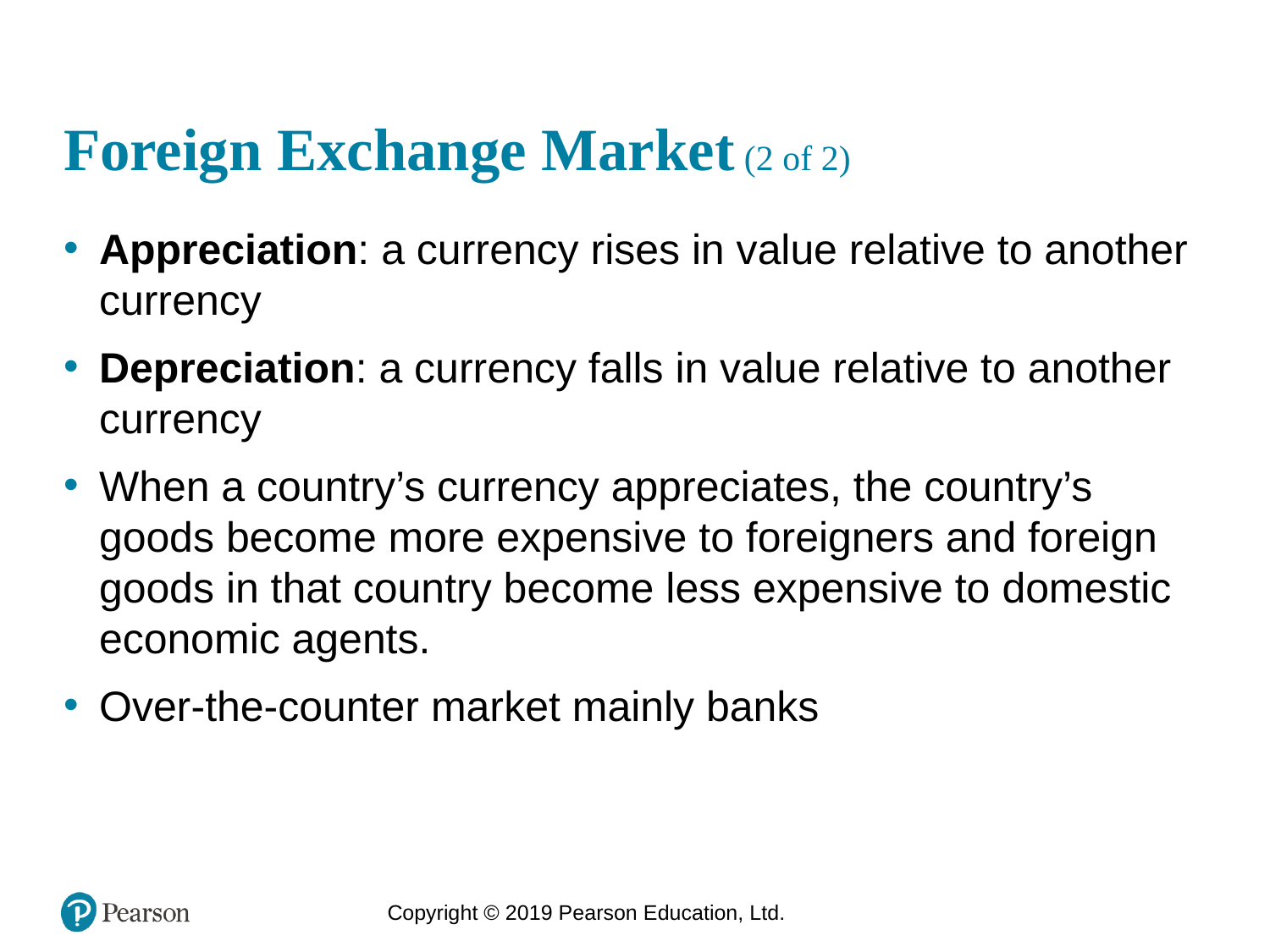

# Foreign Exchange Market (2 of 2)
Appreciation: a currency rises in value relative to another currency
Depreciation: a currency falls in value relative to another currency
When a country’s currency appreciates, the country’s goods become more expensive to foreigners and foreign goods in that country become less expensive to domestic economic agents.
Over-the-counter market mainly banks